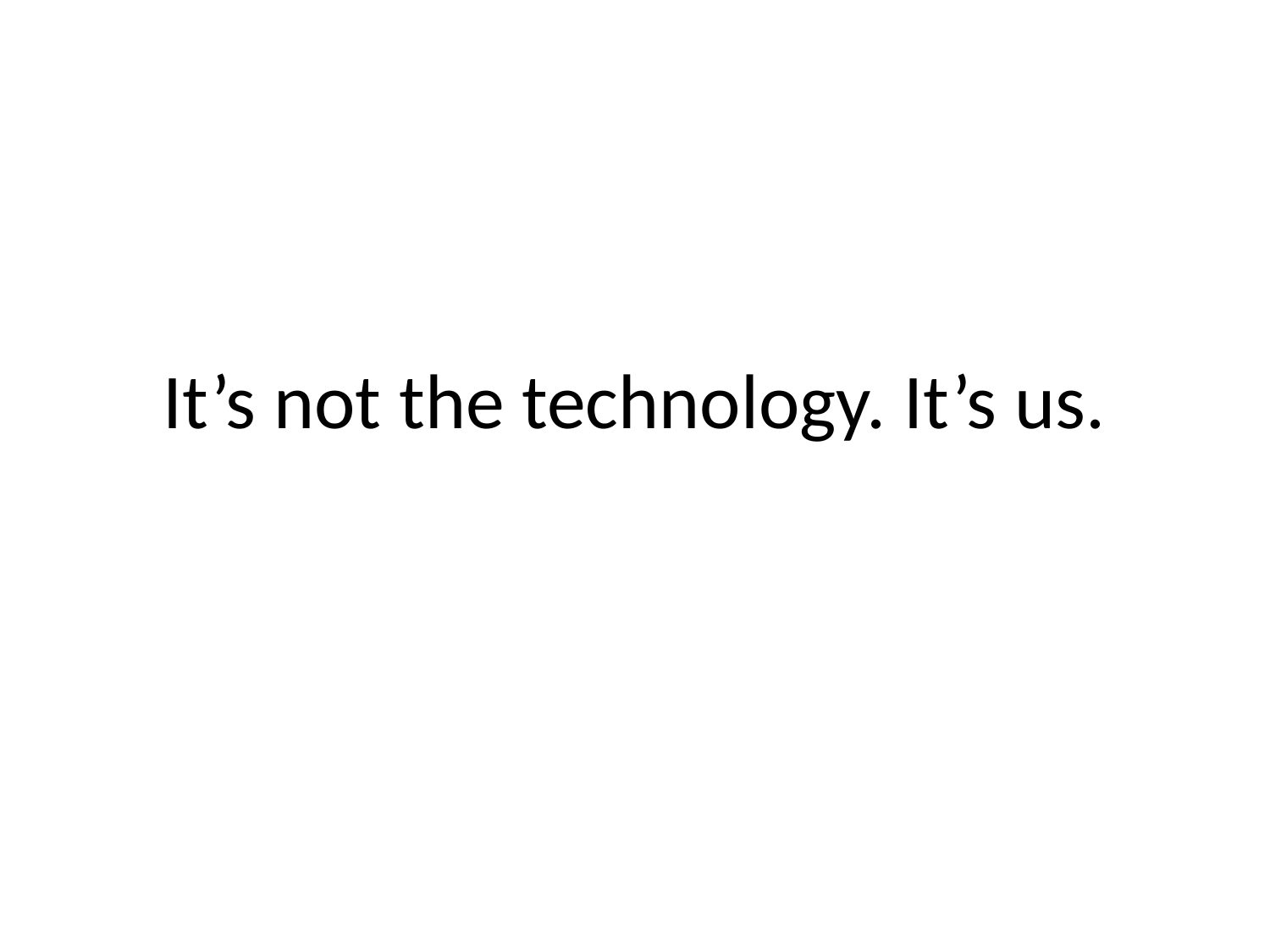

# It’s not the technology. It’s us.